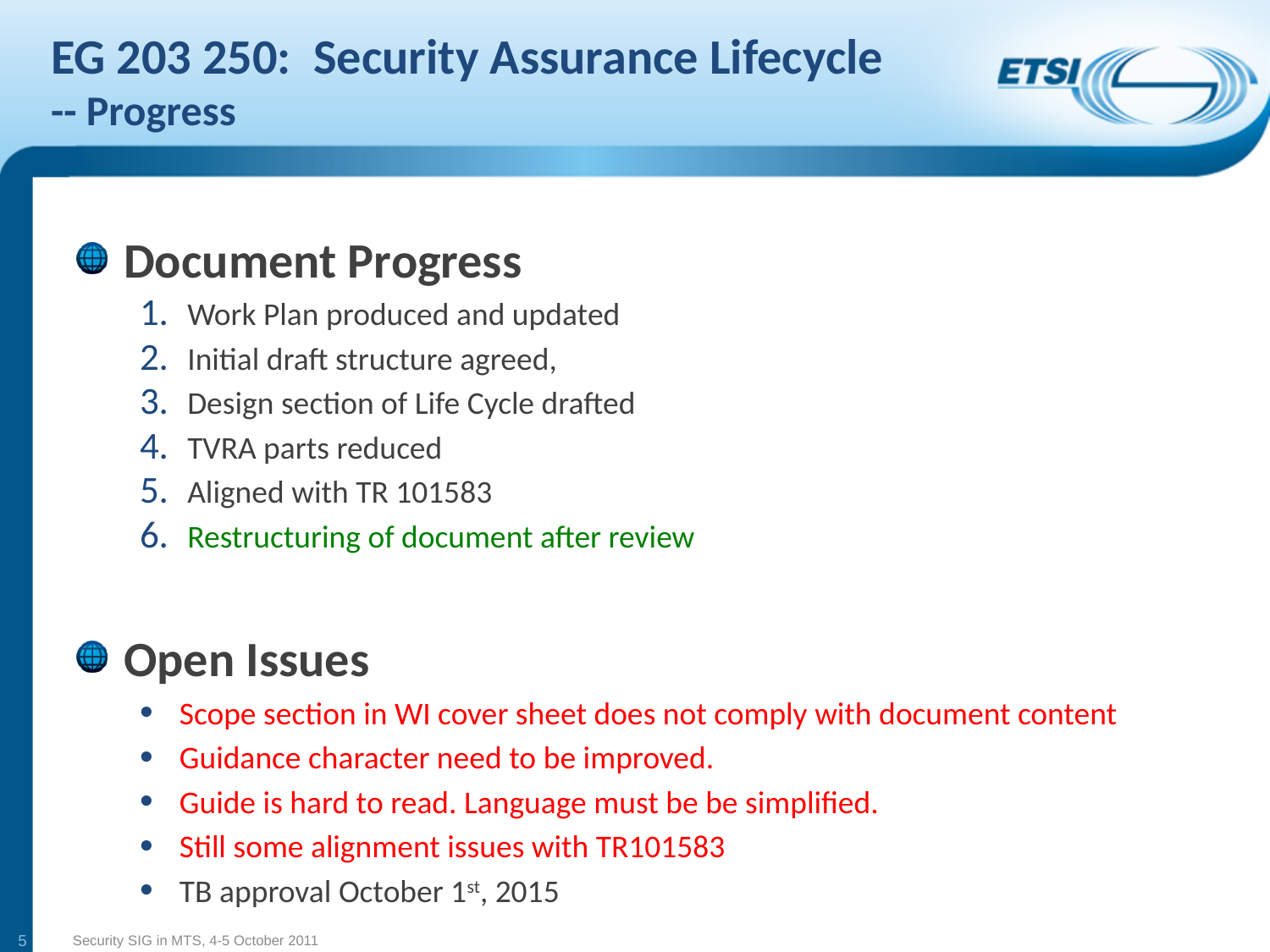

# EG 203 250:  Security Assurance Lifecycle -- Progress
Document Progress
Work Plan produced and updated
Initial draft structure agreed,
Design section of Life Cycle drafted
TVRA parts reduced
Aligned with TR 101583
Restructuring of document after review

Open Issues
Scope section in WI cover sheet does not comply with document content
Guidance character need to be improved.
Guide is hard to read. Language must be be simplified.
Still some alignment issues with TR101583
TB approval October 1st, 2015

5
Security SIG in MTS, 4-5 October 2011